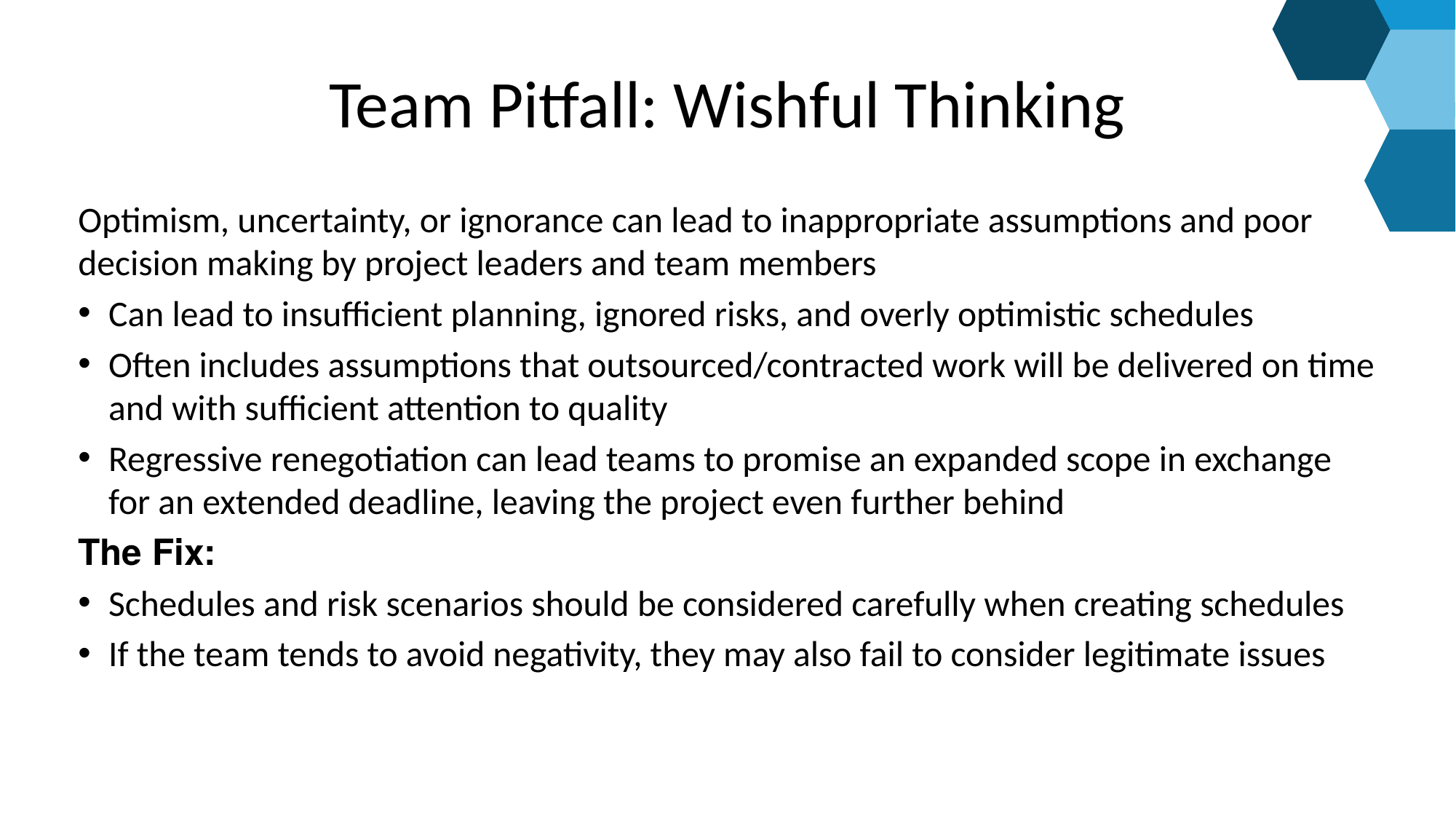

# Team Pitfall: Wishful Thinking
Optimism, uncertainty, or ignorance can lead to inappropriate assumptions and poor decision making by project leaders and team members
Can lead to insufficient planning, ignored risks, and overly optimistic schedules
Often includes assumptions that outsourced/contracted work will be delivered on time and with sufficient attention to quality
Regressive renegotiation can lead teams to promise an expanded scope in exchange for an extended deadline, leaving the project even further behind
The Fix:
Schedules and risk scenarios should be considered carefully when creating schedules
If the team tends to avoid negativity, they may also fail to consider legitimate issues